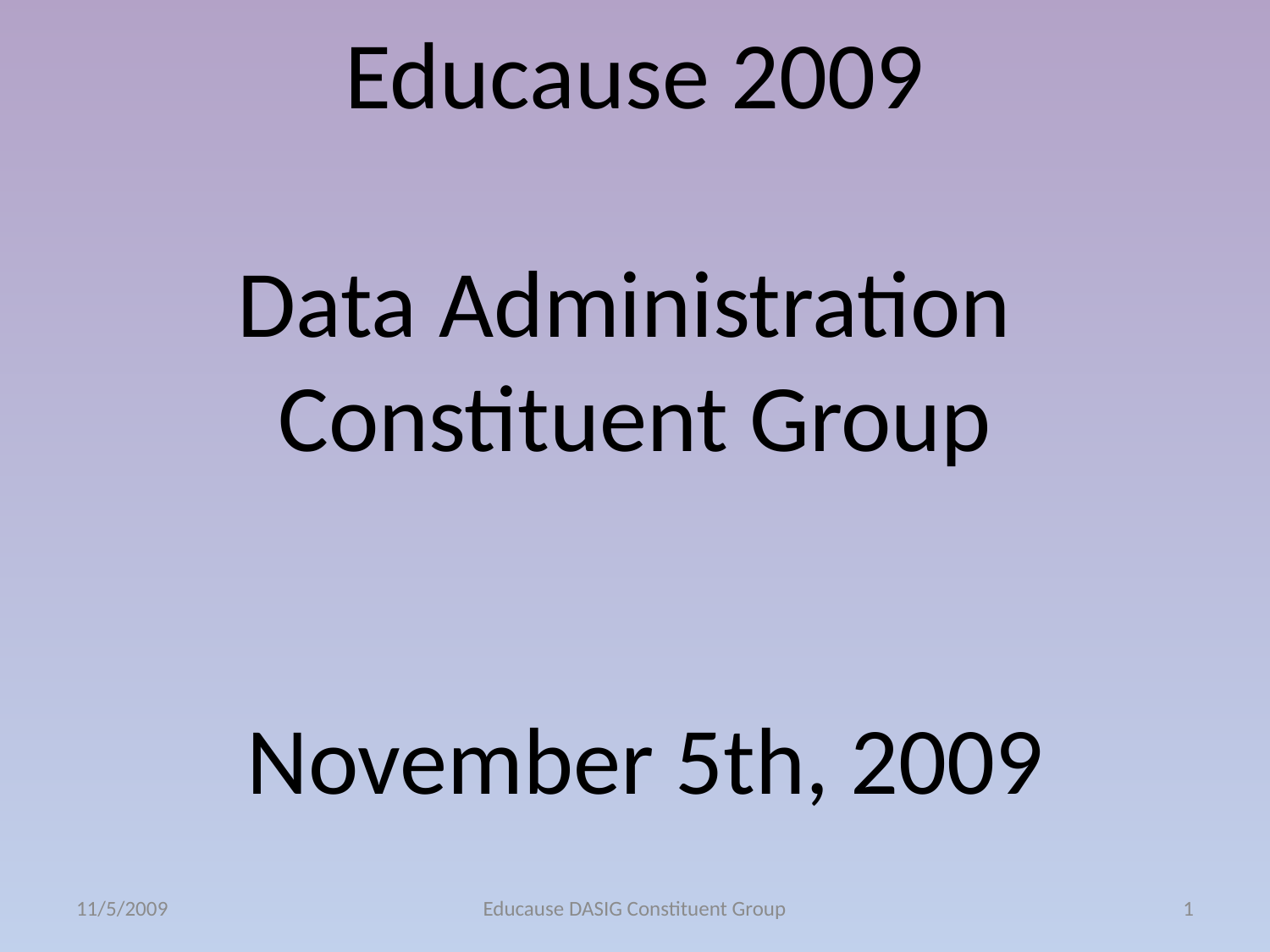

# Educause 2009 Data Administration Constituent Group November 5th, 2009
11/5/2009
Educause DASIG Constituent Group
1